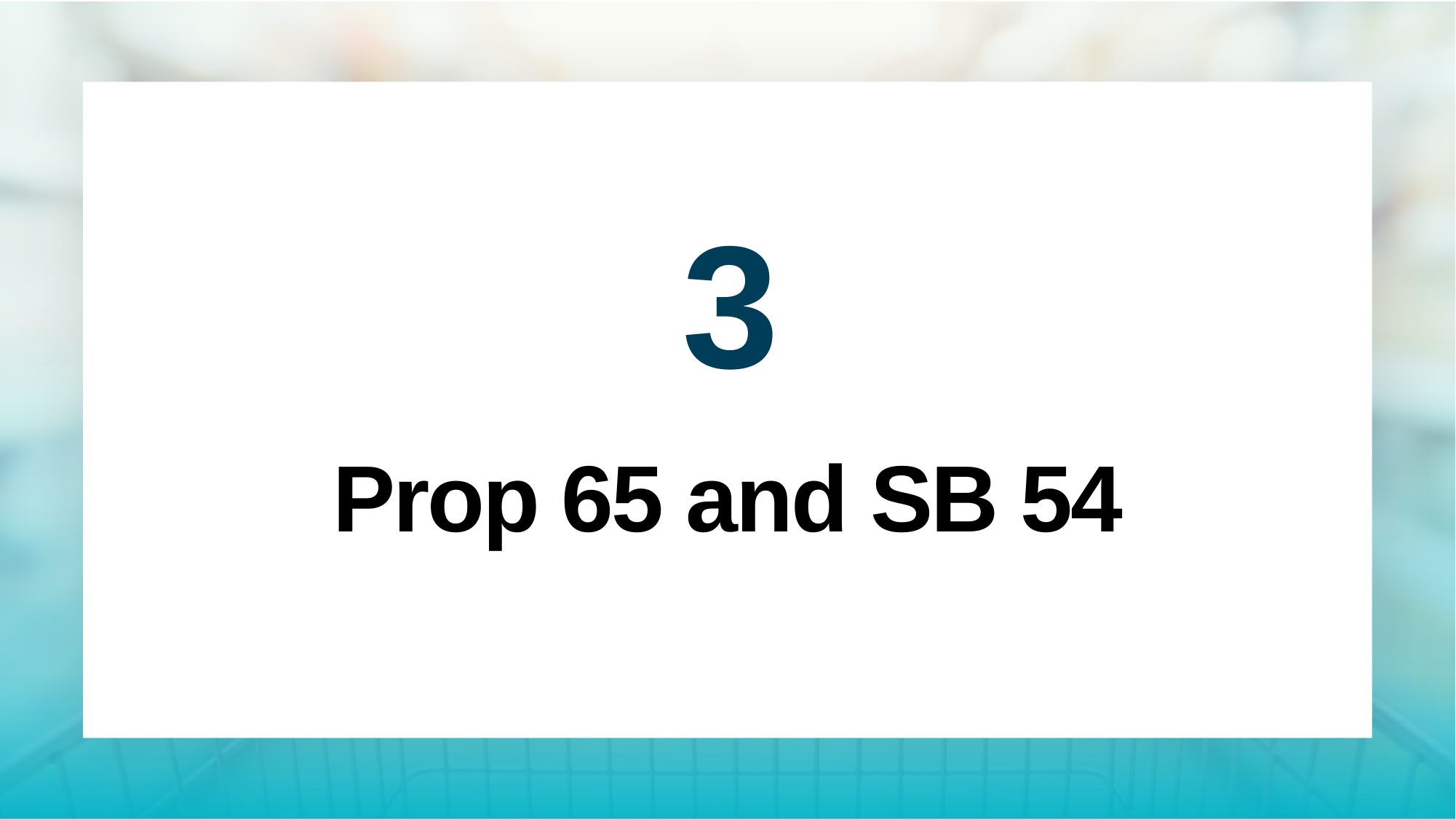

3
# Prop 65 and SB 54